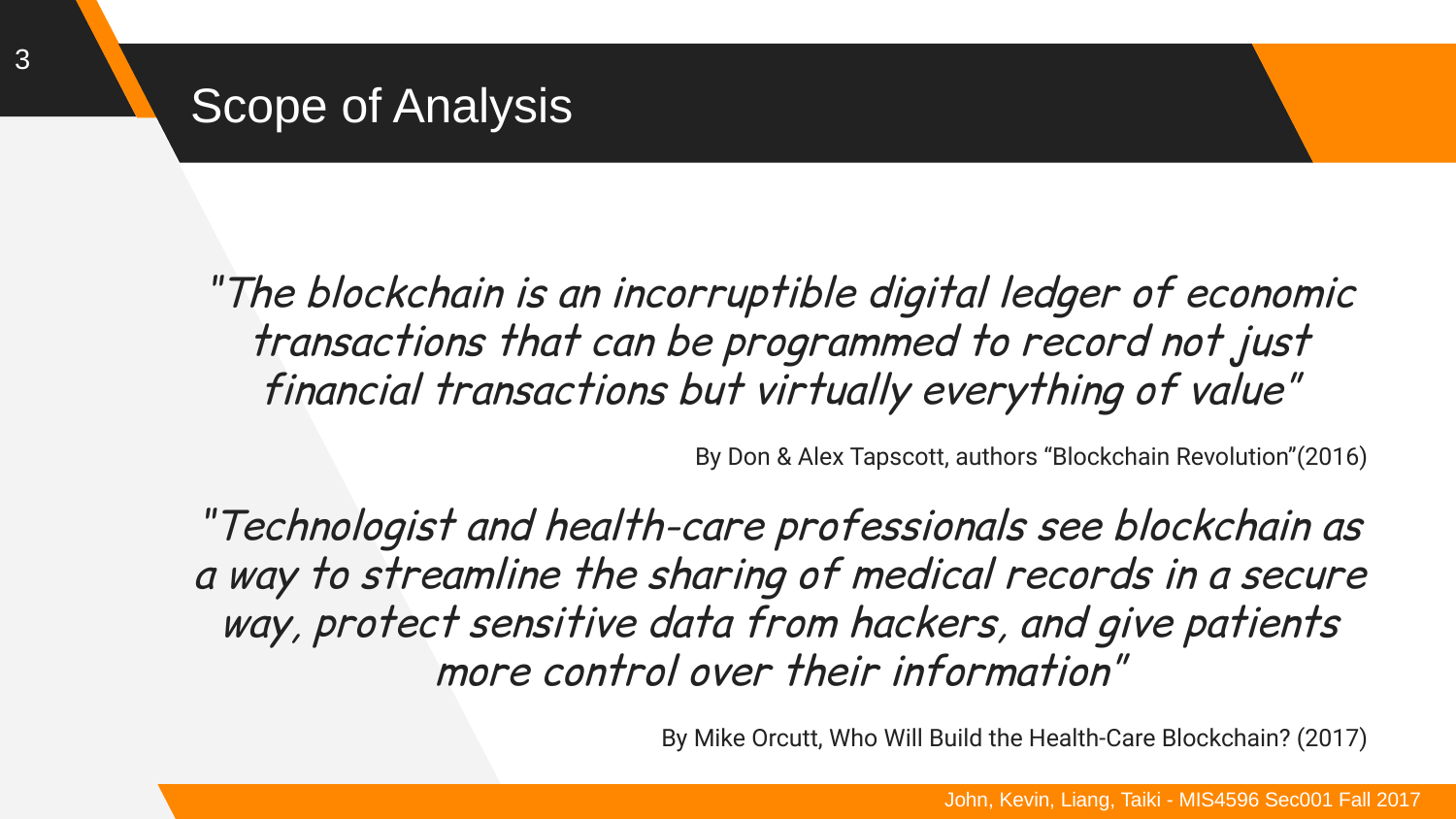

3
# Scope of Analysis

“The blockchain is an incorruptible digital ledger of economic transactions that can be programmed to record not just financial transactions but virtually everything of value”

By Don & Alex Tapscott, authors “Blockchain Revolution”(2016)

“Technologist and health-care professionals see blockchain as a way to streamline the sharing of medical records in a secure way, protect sensitive data from hackers, and give patients more control over their information”

By Mike Orcutt, Who Will Build the Health-Care Blockchain? (2017)

John, Kevin, Liang, Taiki - MIS4596 Sec001 Fall 2017